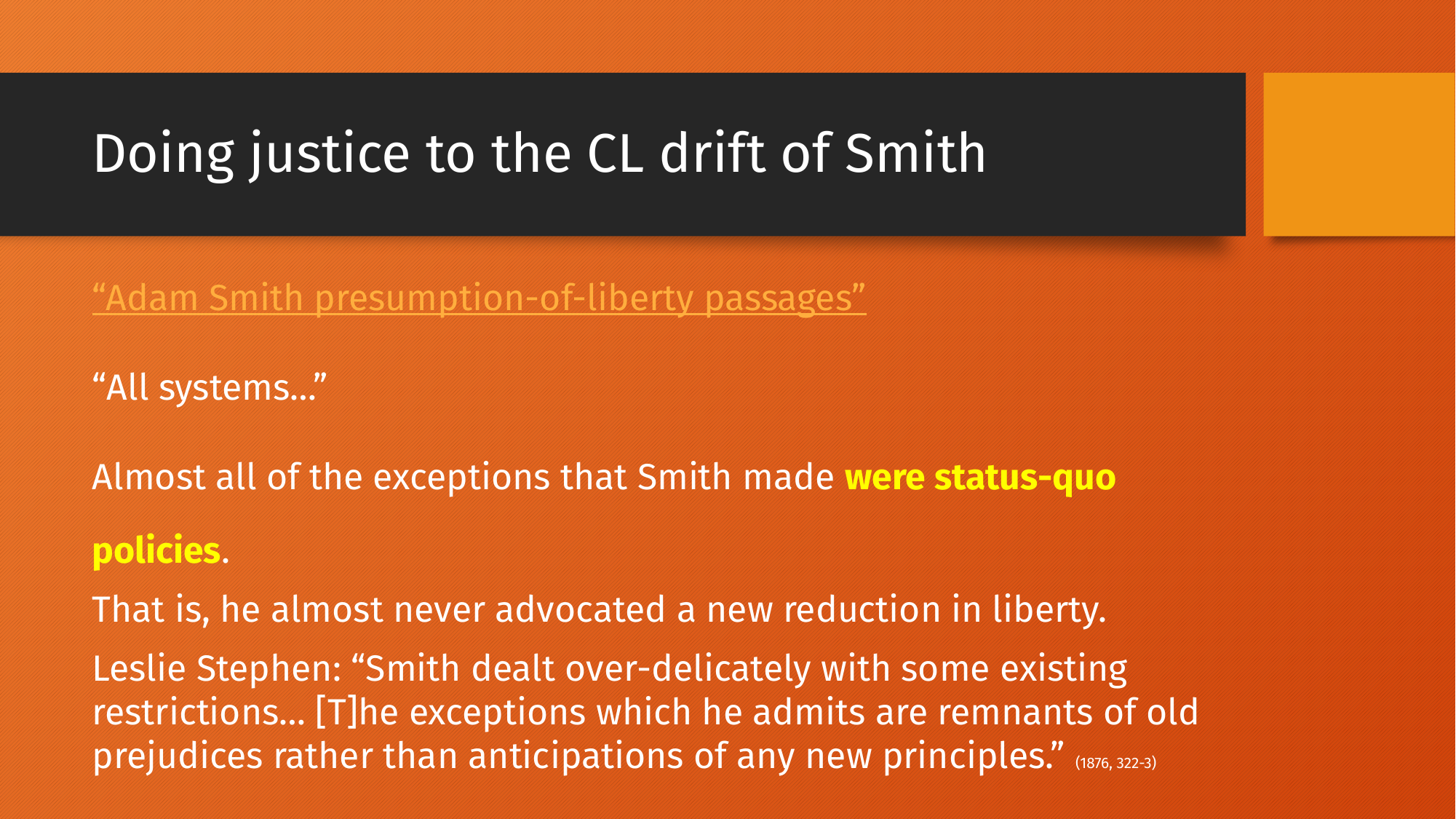

# Doing justice to the CL drift of Smith
“Adam Smith presumption-of-liberty passages”
“All systems…”
Almost all of the exceptions that Smith made were status-quo policies.
That is, he almost never advocated a new reduction in liberty.
Leslie Stephen: “Smith dealt over-delicately with some existing restrictions… [T]he exceptions which he admits are remnants of old prejudices rather than anticipations of any new principles.” (1876, 322-3)